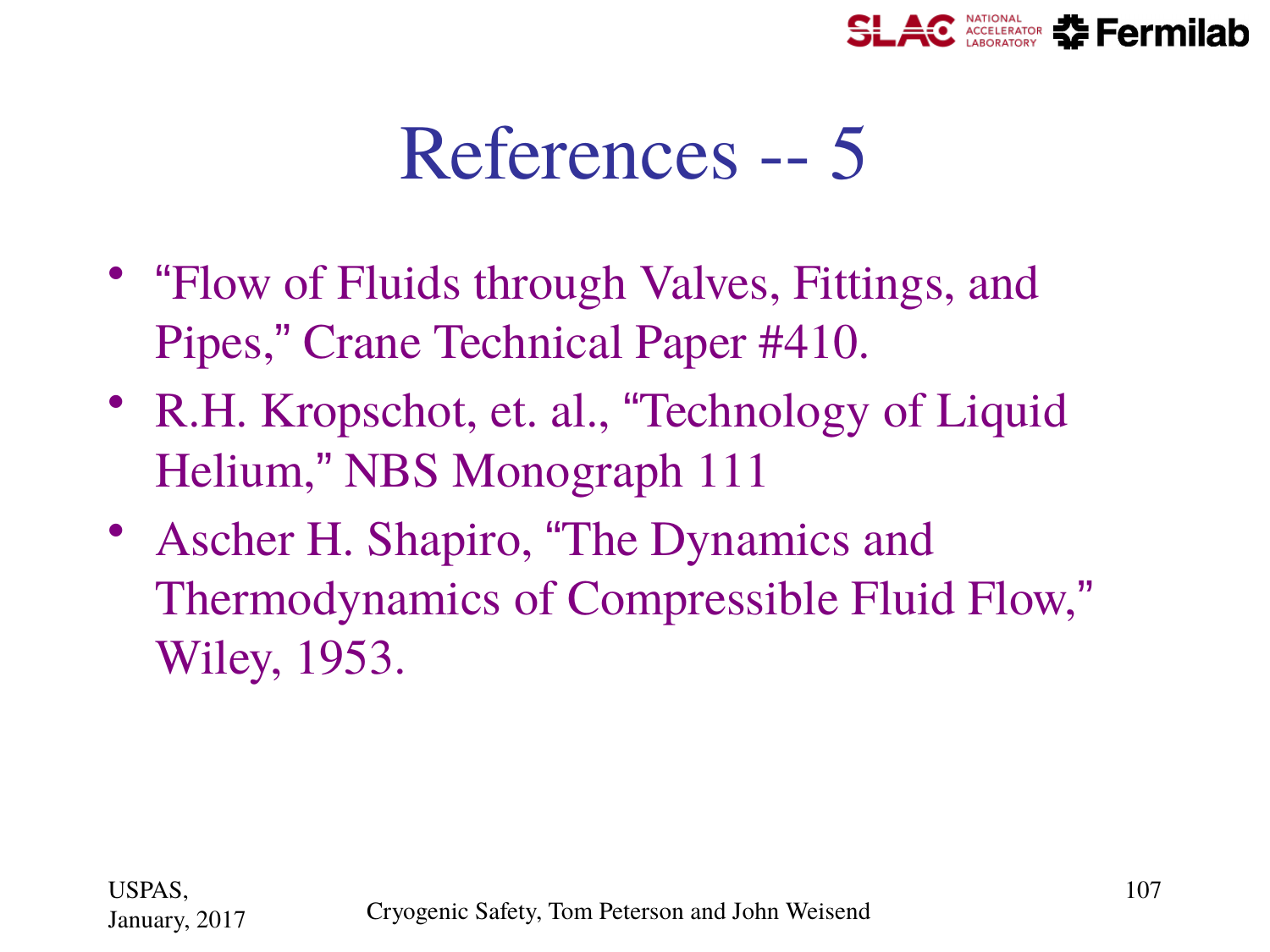

# References -- 5
“Flow of Fluids through Valves, Fittings, and Pipes,” Crane Technical Paper #410.
R.H. Kropschot, et. al., “Technology of Liquid Helium,” NBS Monograph 111
Ascher H. Shapiro, “The Dynamics and Thermodynamics of Compressible Fluid Flow,” Wiley, 1953.

USPAS,         January, 2017
107
Cryogenic Safety, Tom Peterson and John Weisend